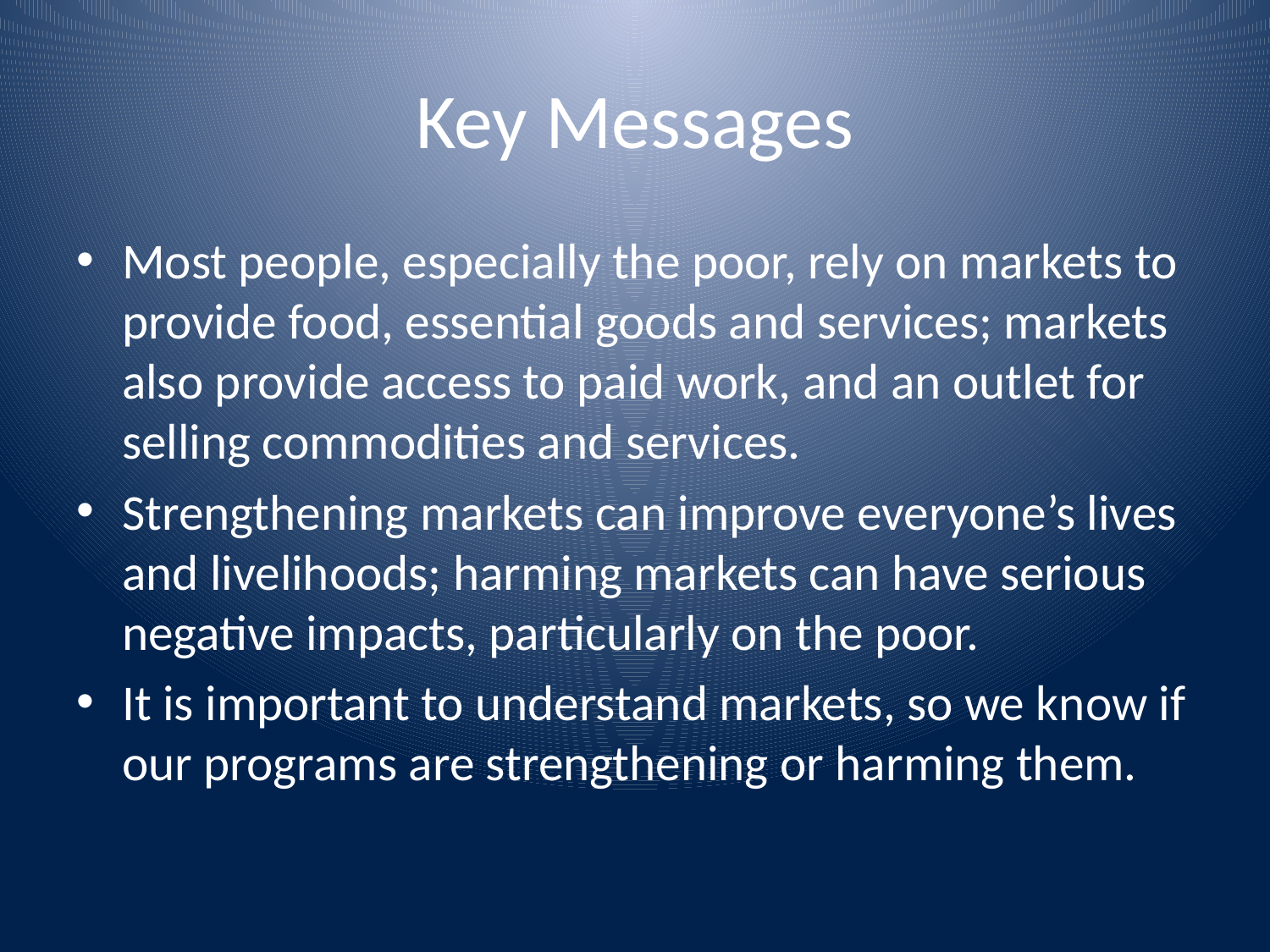

# Key Messages
Most people, especially the poor, rely on markets to provide food, essential goods and services; markets also provide access to paid work, and an outlet for selling commodities and services.
Strengthening markets can improve everyone’s lives and livelihoods; harming markets can have serious negative impacts, particularly on the poor.
It is important to understand markets, so we know if our programs are strengthening or harming them.